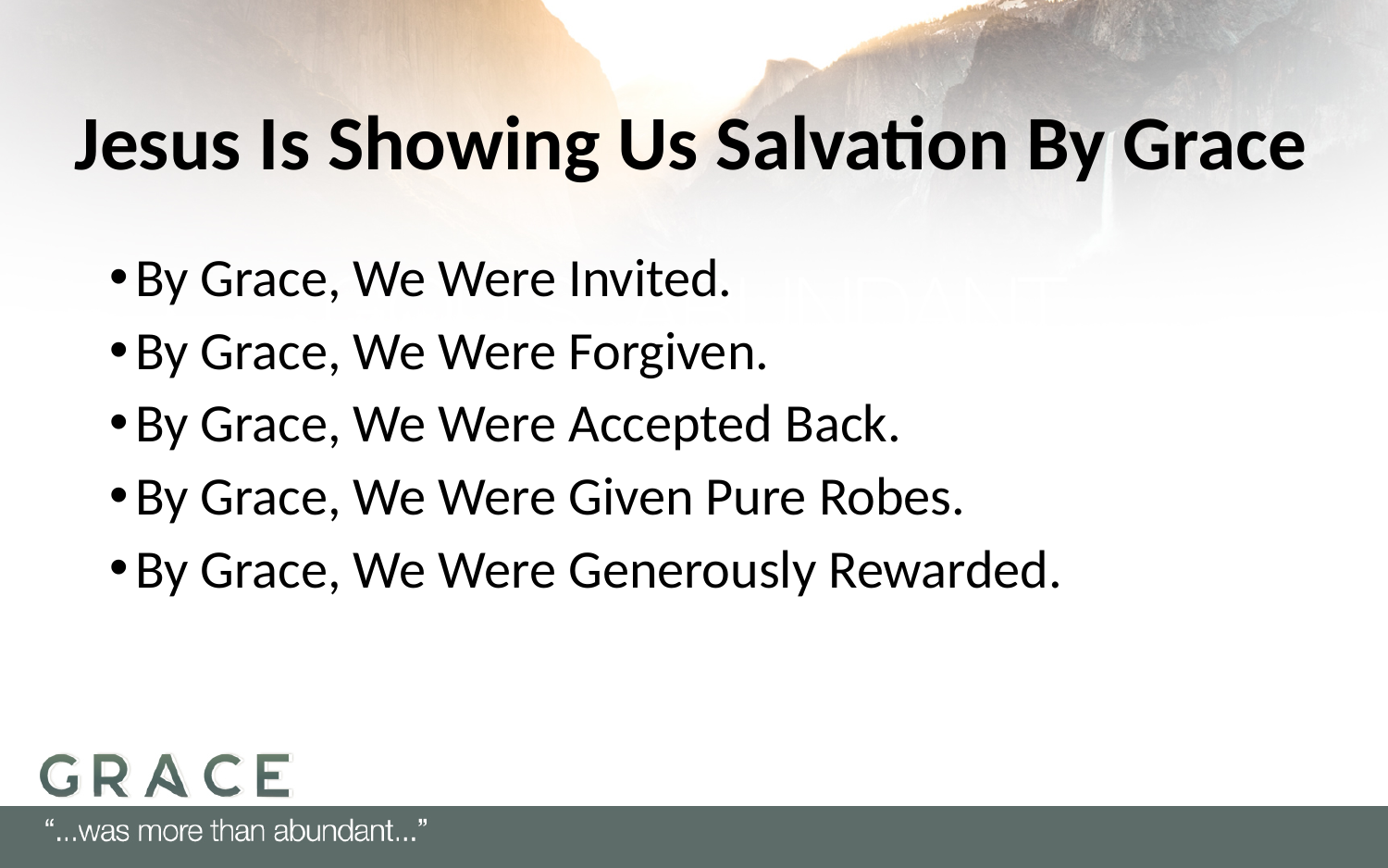

# Jesus Is Showing Us Salvation By Grace
By Grace, We Were Invited.
By Grace, We Were Forgiven.
By Grace, We Were Accepted Back.
By Grace, We Were Given Pure Robes.
By Grace, We Were Generously Rewarded.